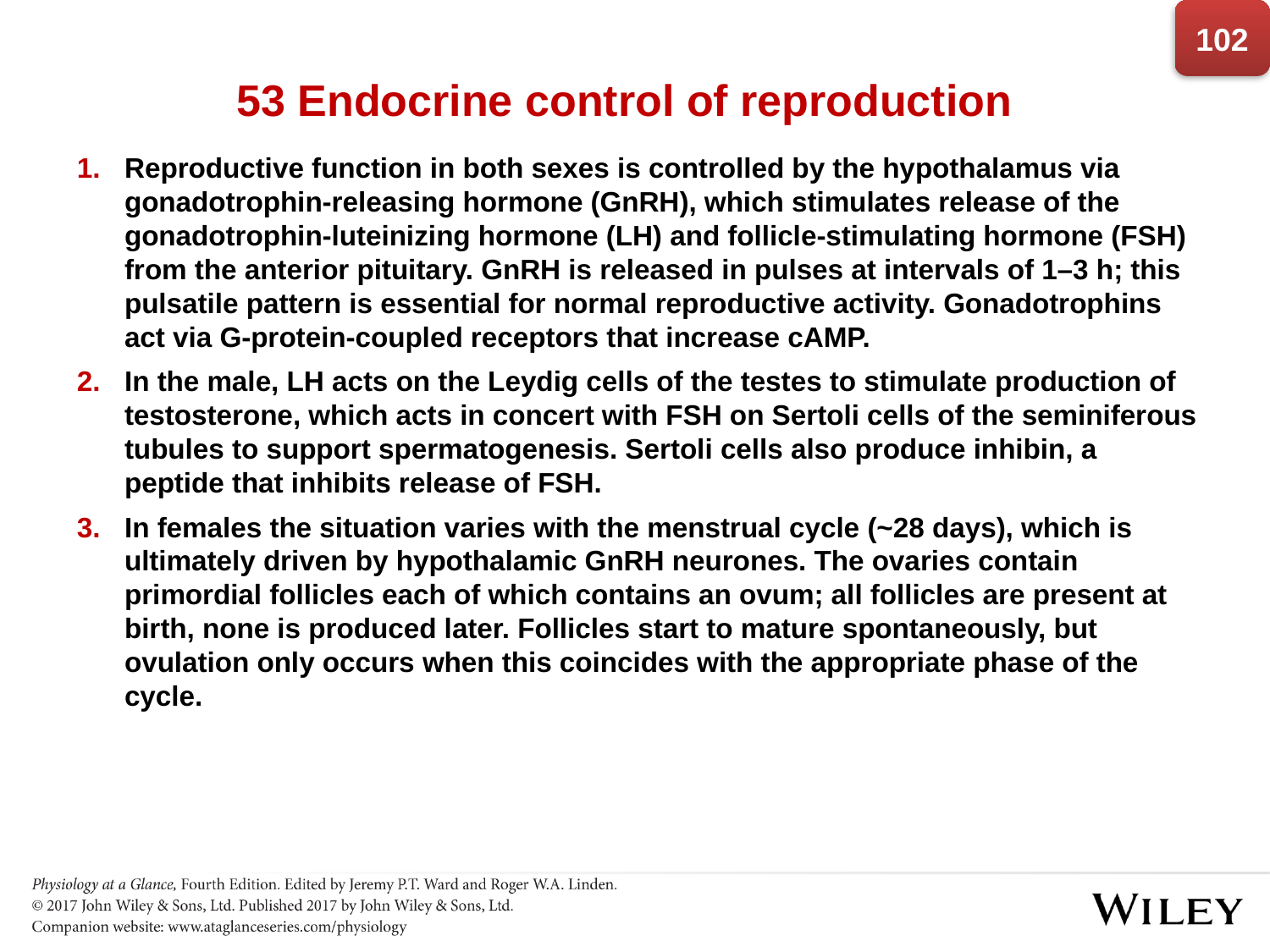

102
# 53 Endocrine control of reproduction
Reproductive function in both sexes is controlled by the hypothalamus via gonadotrophin-releasing hormone (GnRH), which stimulates release of the gonadotrophin-luteinizing hormone (LH) and follicle-stimulating hormone (FSH) from the anterior pituitary. GnRH is released in pulses at intervals of 1–3 h; this pulsatile pattern is essential for normal reproductive activity. Gonadotrophins act via G-protein-coupled receptors that increase cAMP.
In the male, LH acts on the Leydig cells of the testes to stimulate production of testosterone, which acts in concert with FSH on Sertoli cells of the seminiferous tubules to support spermatogenesis. Sertoli cells also produce inhibin, a peptide that inhibits release of FSH.
In females the situation varies with the menstrual cycle (~28 days), which is ultimately driven by hypothalamic GnRH neurones. The ovaries contain primordial follicles each of which contains an ovum; all follicles are present at birth, none is produced later. Follicles start to mature spontaneously, but ovulation only occurs when this coincides with the appropriate phase of the cycle.